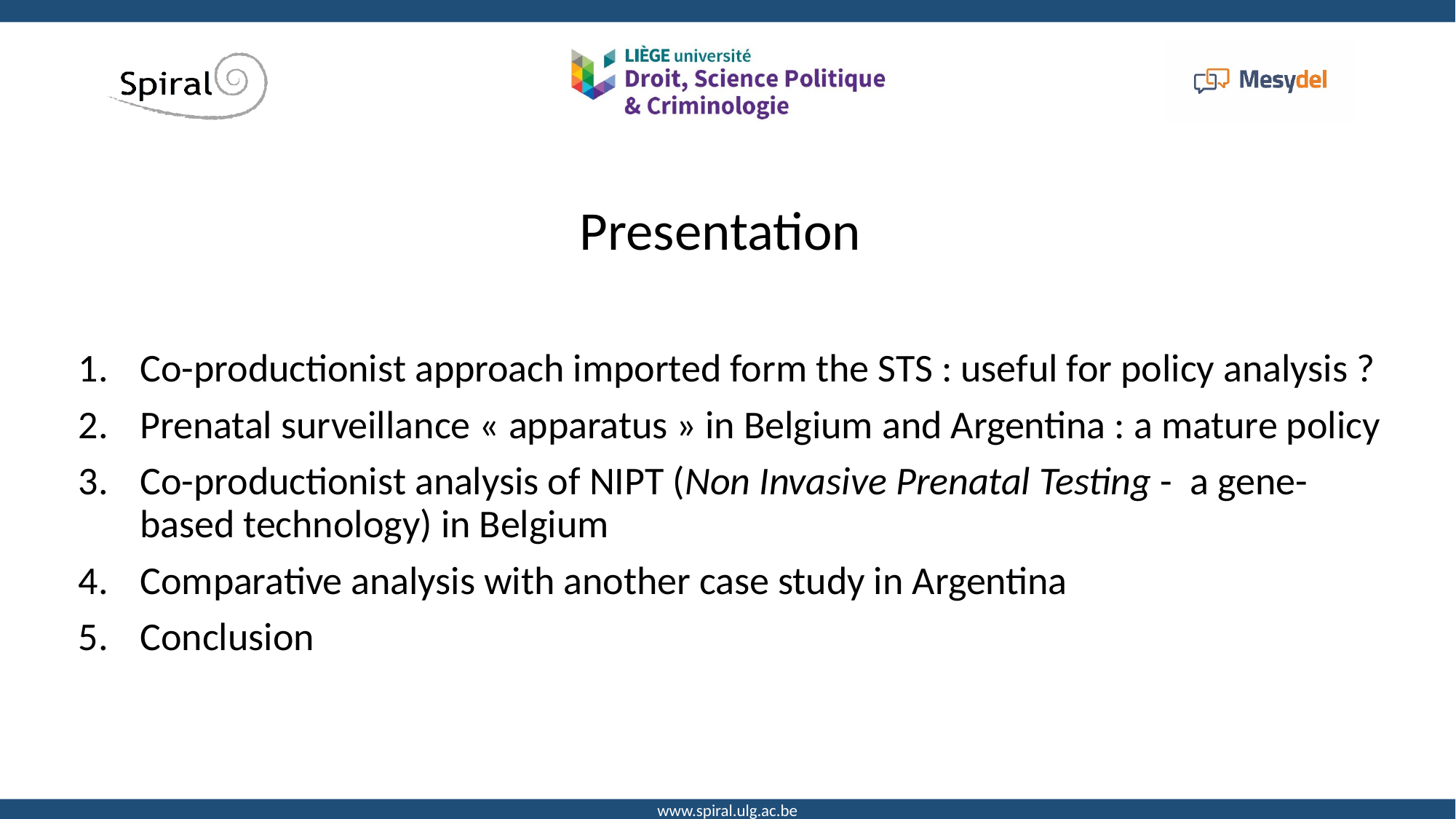

# Presentation
Co-productionist approach imported form the STS : useful for policy analysis ?
Prenatal surveillance « apparatus » in Belgium and Argentina : a mature policy
Co-productionist analysis of NIPT (Non Invasive Prenatal Testing -  a gene-based technology) in Belgium
Comparative analysis with another case study in Argentina
Conclusion